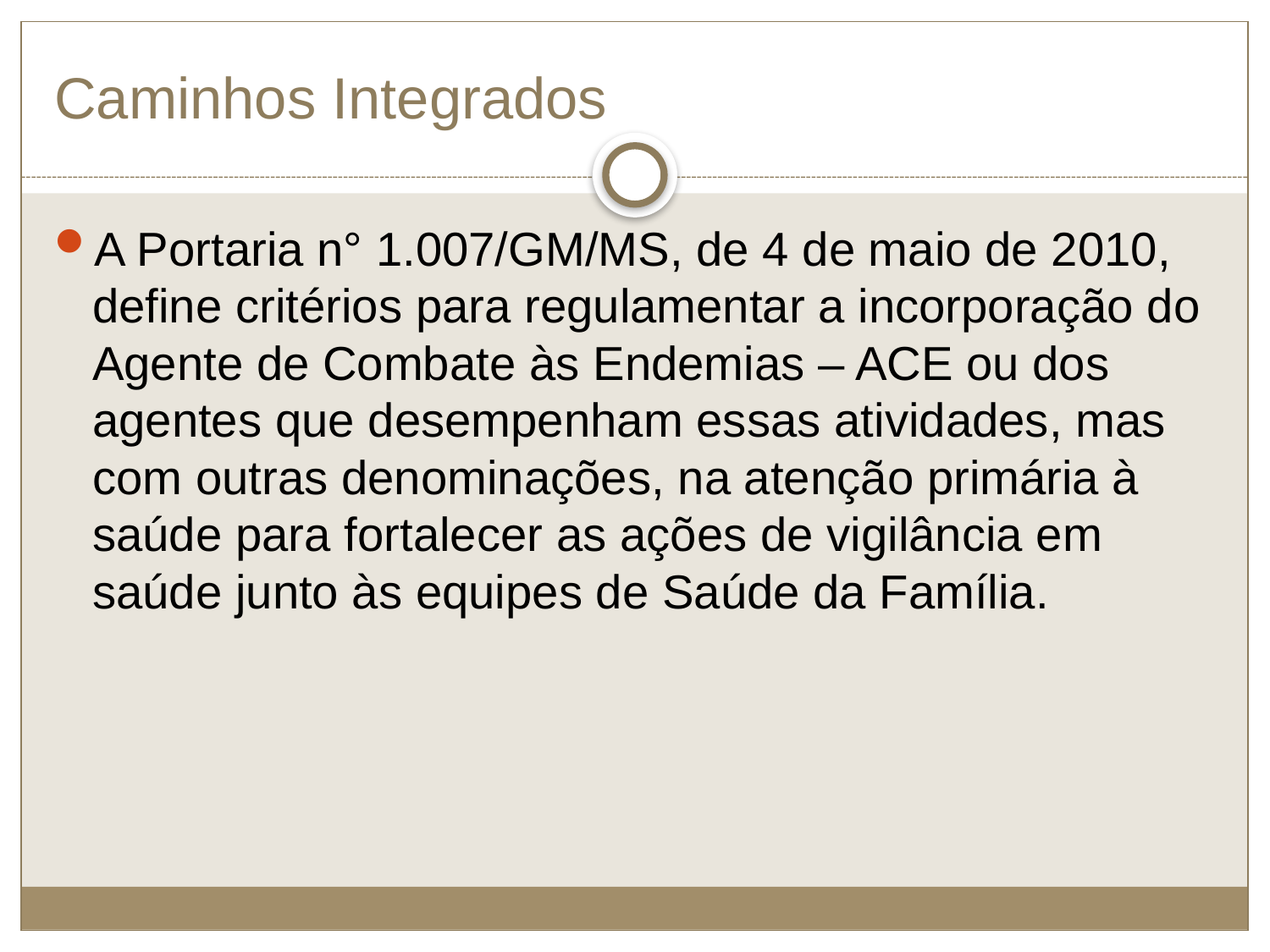

# Caminhos Integrados
A Portaria n° 1.007/GM/MS, de 4 de maio de 2010, define critérios para regulamentar a incorporação do Agente de Combate às Endemias – ACE ou dos agentes que desempenham essas atividades, mas com outras denominações, na atenção primária à saúde para fortalecer as ações de vigilância em saúde junto às equipes de Saúde da Família.